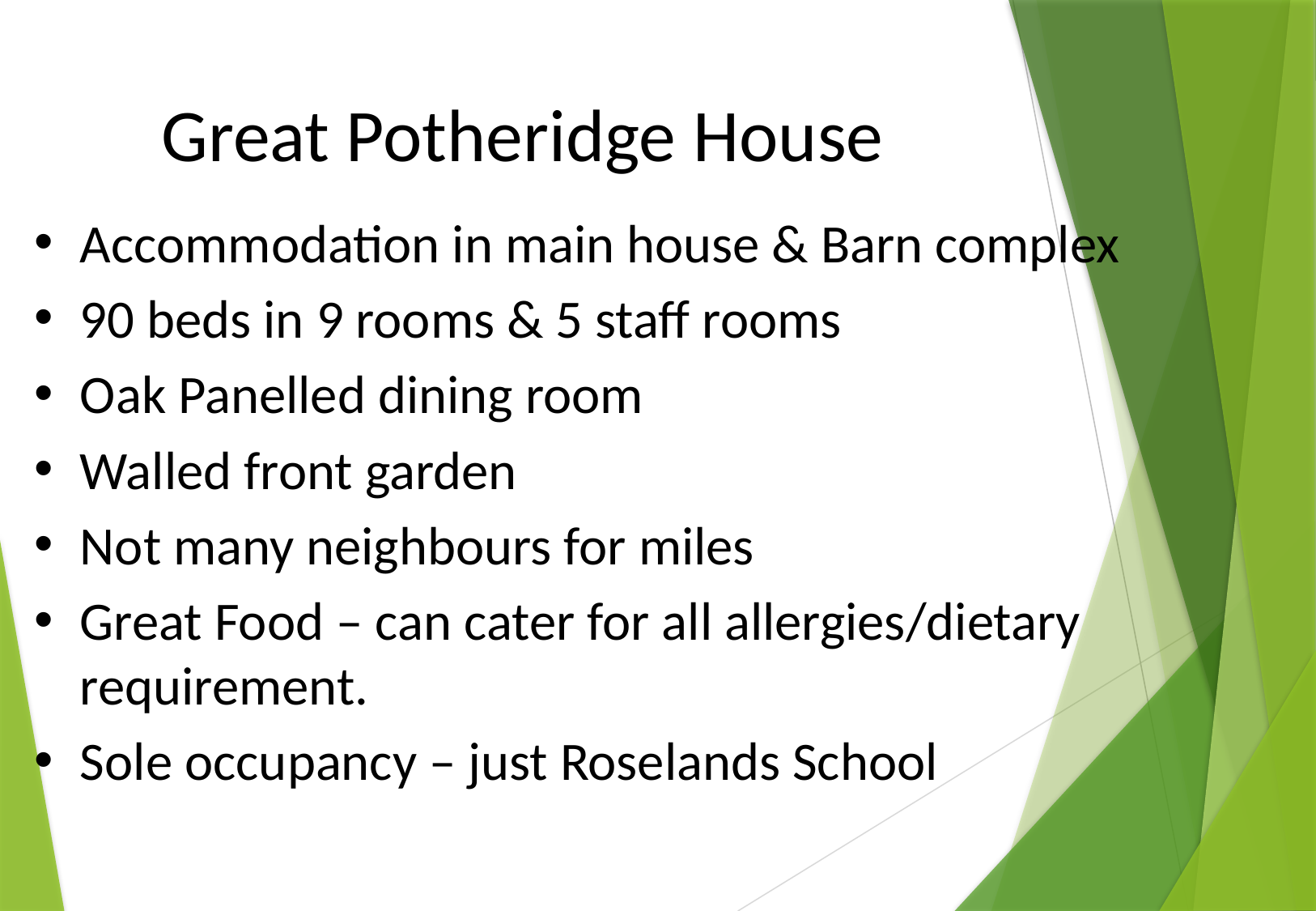

# Great Potheridge House
Accommodation in main house & Barn complex
90 beds in 9 rooms & 5 staff rooms
Oak Panelled dining room
Walled front garden
Not many neighbours for miles
Great Food – can cater for all allergies/dietary requirement.
Sole occupancy – just Roselands School